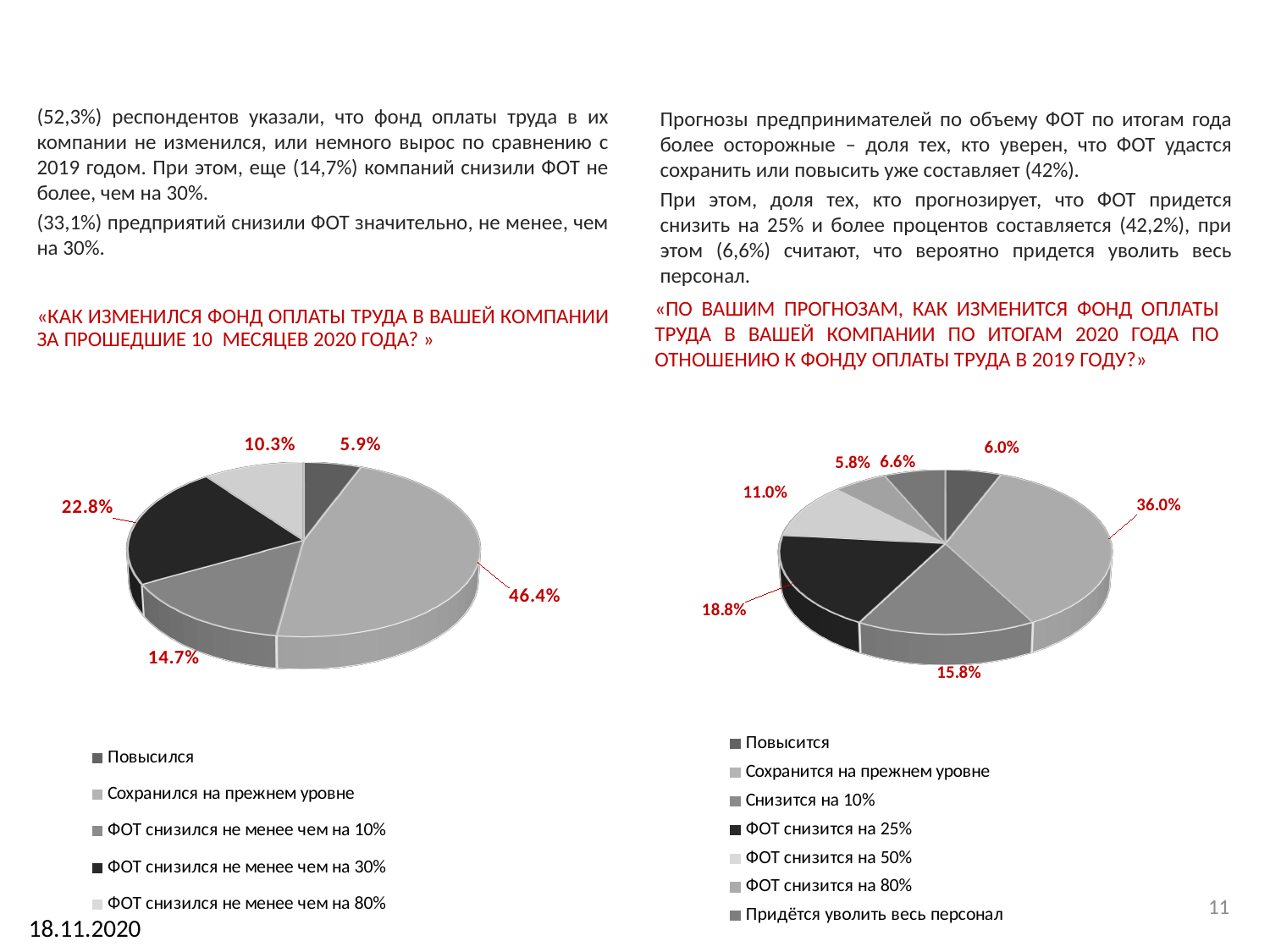

Прогнозы предпринимателей по объему ФОТ по итогам года более осторожные – доля тех, кто уверен, что ФОТ удастся сохранить или повысить уже составляет (42%).
При этом, доля тех, кто прогнозирует, что ФОТ придется снизить на 25% и более процентов составляется (42,2%), при этом (6,6%) считают, что вероятно придется уволить весь персонал.
(52,3%) респондентов указали, что фонд оплаты труда в их компании не изменился, или немного вырос по сравнению с 2019 годом. При этом, еще (14,7%) компаний снизили ФОТ не более, чем на 30%.
(33,1%) предприятий снизили ФОТ значительно, не менее, чем на 30%.
«ПО ВАШИМ ПРОГНОЗАМ, КАК ИЗМЕНИТСЯ ФОНД ОПЛАТЫ ТРУДА В ВАШЕЙ КОМПАНИИ ПО ИТОГАМ 2020 ГОДА ПО ОТНОШЕНИЮ К ФОНДУ ОПЛАТЫ ТРУДА В 2019 ГОДУ?»
«КАК ИЗМЕНИЛСЯ ФОНД ОПЛАТЫ ТРУДА В ВАШЕЙ КОМПАНИИ ЗА ПРОШЕДШИЕ 10  МЕСЯЦЕВ 2020 ГОДА? »

[unsupported chart]

[unsupported chart]

11
18.11.2020